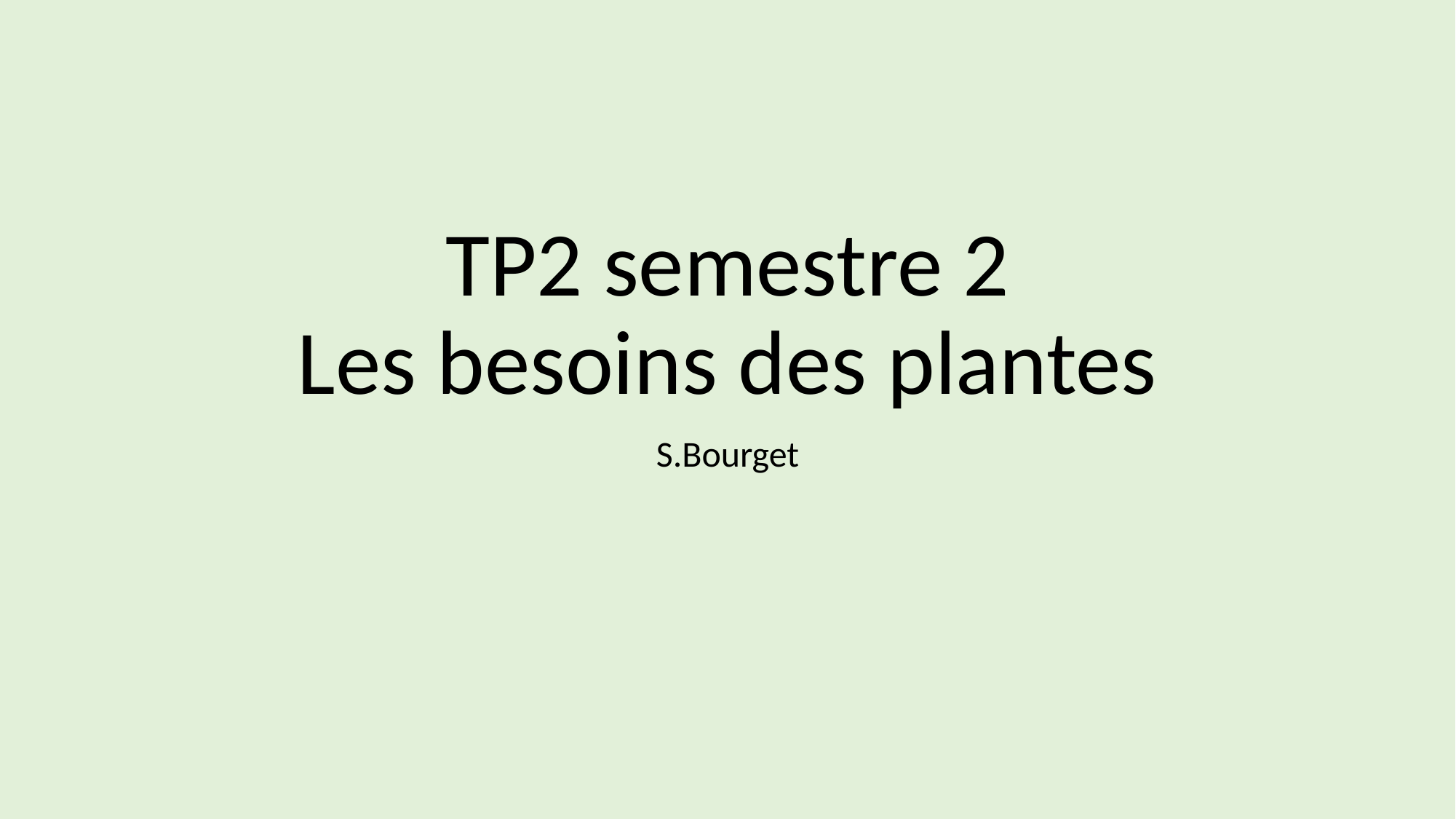

# TP2 semestre 2 Les besoins des plantes
S.Bourget